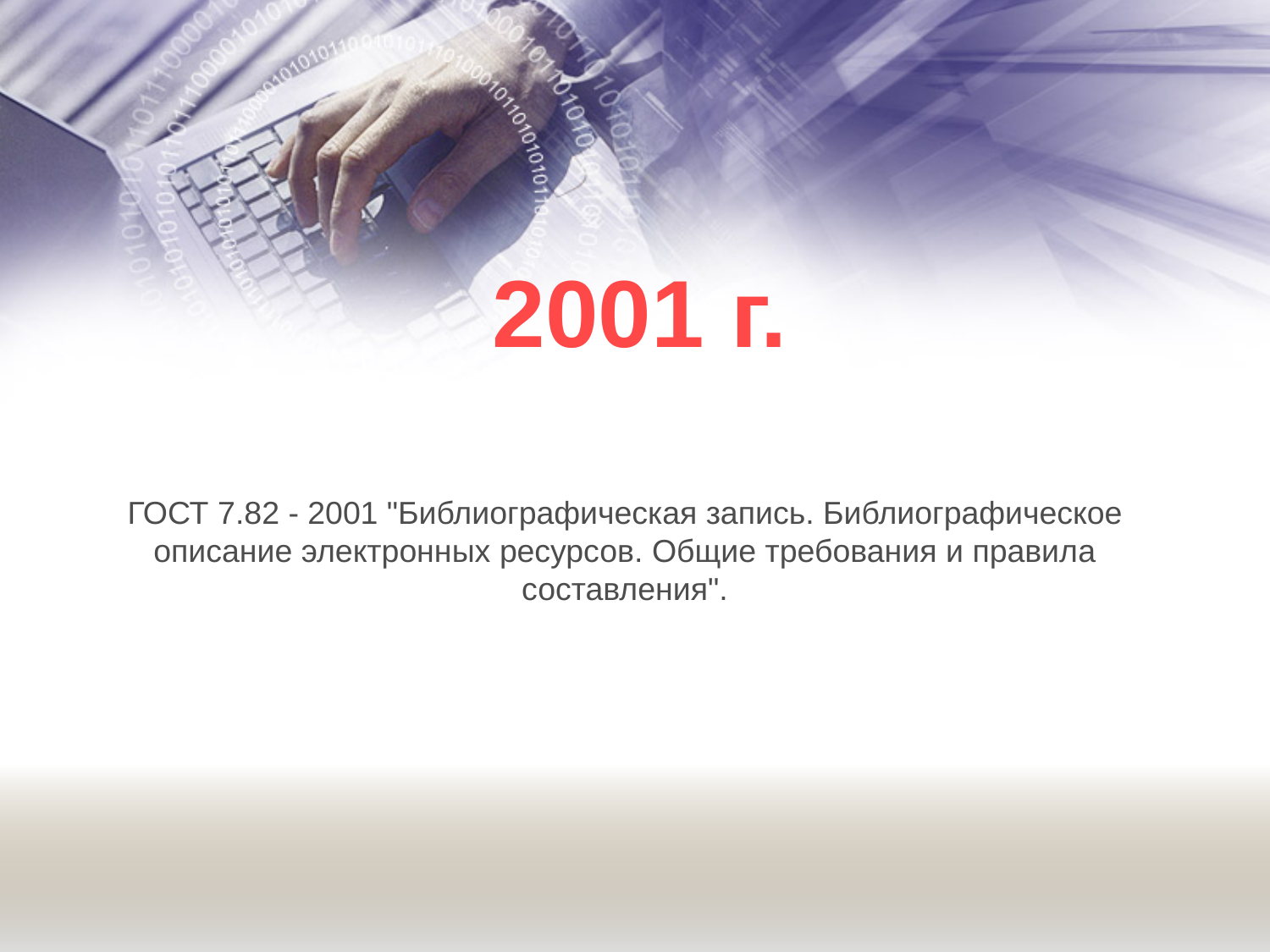

2001 г.
ГОСТ 7.82 - 2001 "Библиографическая запись. Библиографическое описание электронных ресурсов. Общие требования и правила составления".